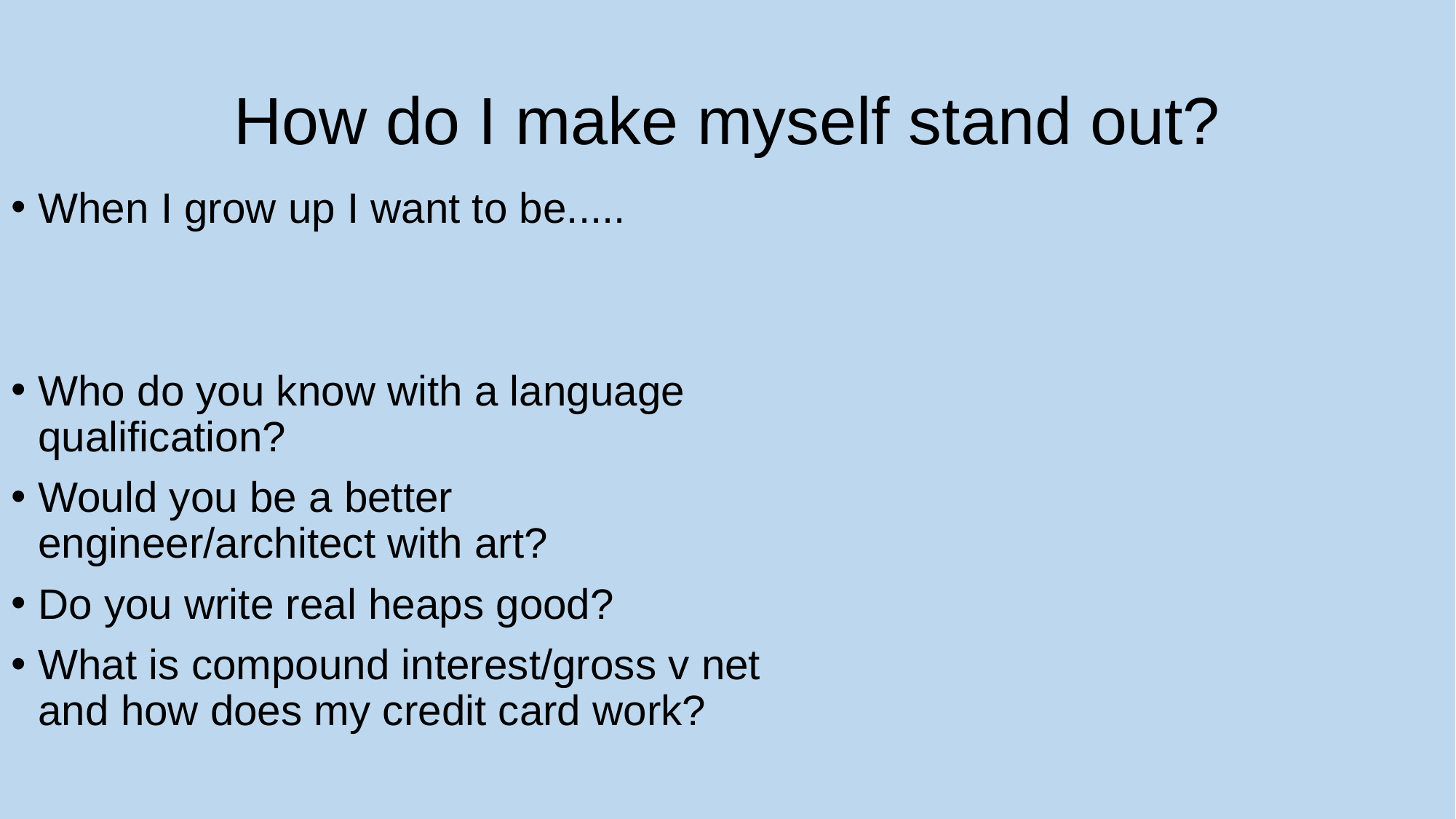

# How do I make myself stand out?
When I grow up I want to be.....

Who do you know with a language qualification?
Would you be a better engineer/architect with art?
Do you write real heaps good?
What is compound interest/gross v net and how does my credit card work?